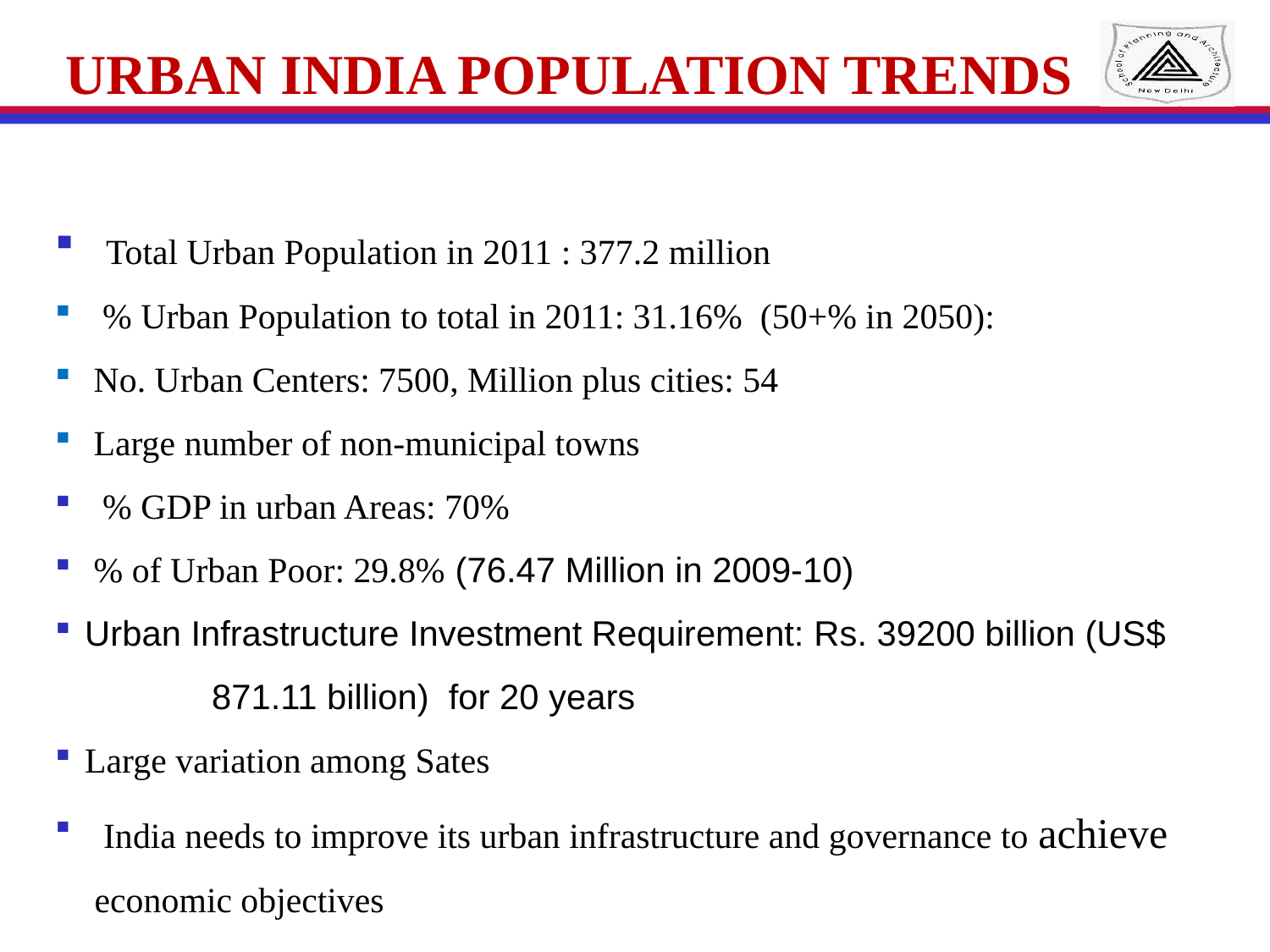

URBAN INDIA POPULATION TRENDS
  Total Urban Population in 2011 : 377.2 million
  % Urban Population to total in 2011: 31.16%  (50+% in 2050):
 No. Urban Centers: 7500, Million plus cities: 54
 Large number of non-municipal towns
  % GDP in urban Areas: 70%
 % of Urban Poor: 29.8% (76.47 Million in 2009-10)
Urban Infrastructure Investment Requirement: Rs. 39200 billion (US$ 	871.11 billion)  for 20 years
Large variation among Sates
 India needs to improve its urban infrastructure and governance to achieve economic objectives